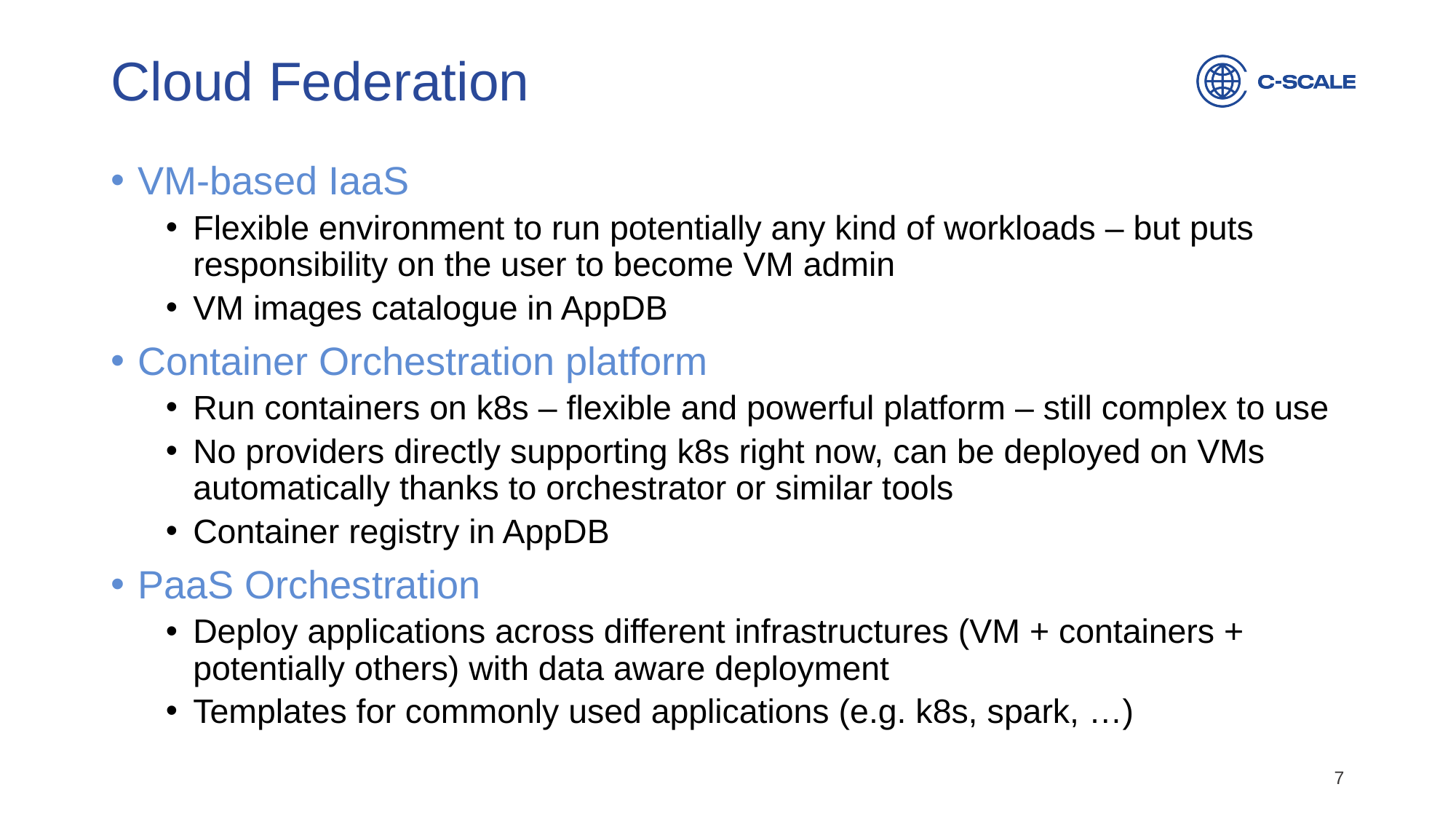

# Cloud Federation
VM-based IaaS
Flexible environment to run potentially any kind of workloads – but puts responsibility on the user to become VM admin
VM images catalogue in AppDB
Container Orchestration platform
Run containers on k8s – flexible and powerful platform – still complex to use
No providers directly supporting k8s right now, can be deployed on VMs automatically thanks to orchestrator or similar tools
Container registry in AppDB
PaaS Orchestration
Deploy applications across different infrastructures (VM + containers + potentially others) with data aware deployment
Templates for commonly used applications (e.g. k8s, spark, …)

7